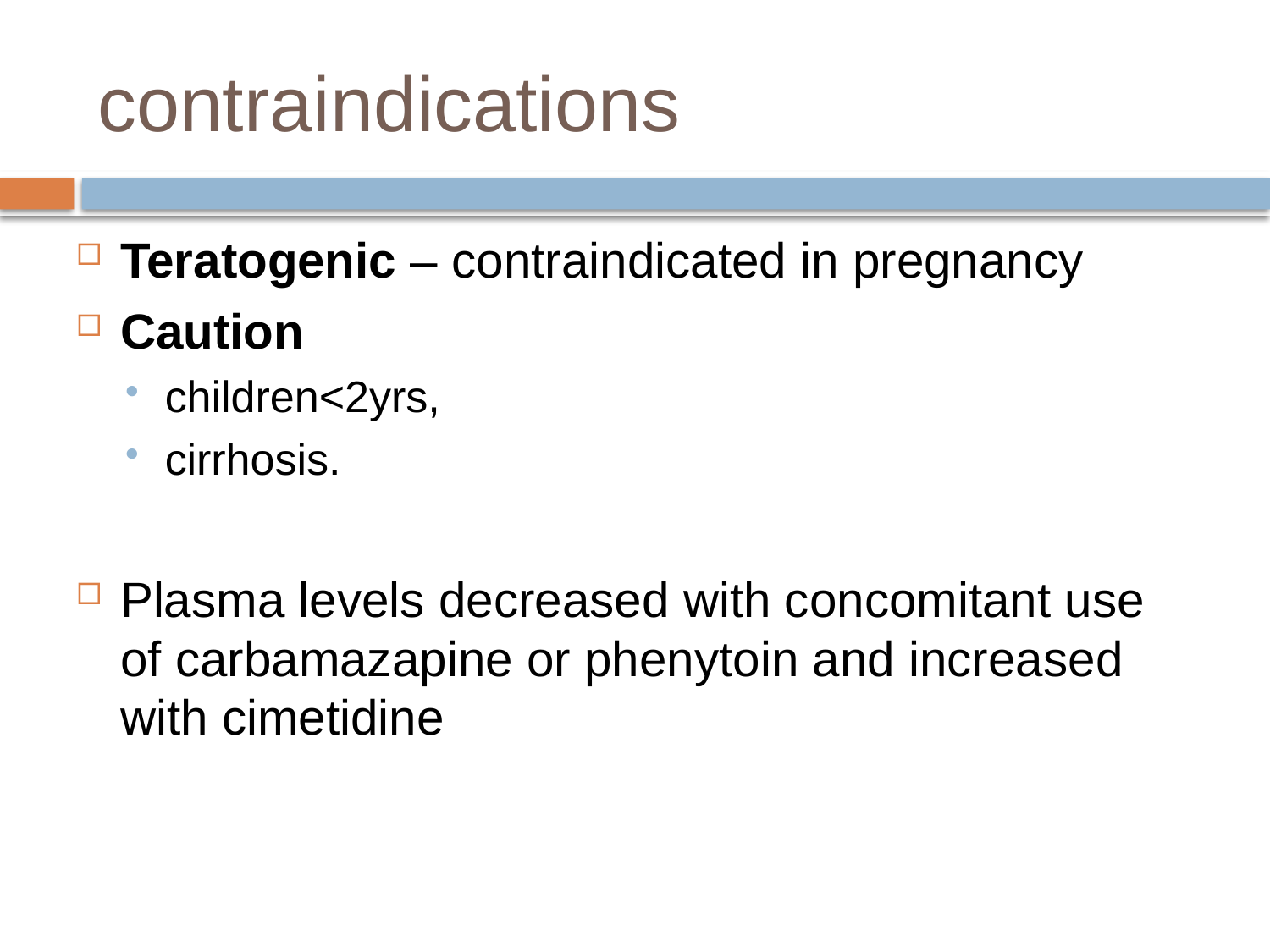

# contraindications
Teratogenic – contraindicated in pregnancy
Caution
children<2yrs,
cirrhosis.

Plasma levels decreased with concomitant use of carbamazapine or phenytoin and increased with cimetidine